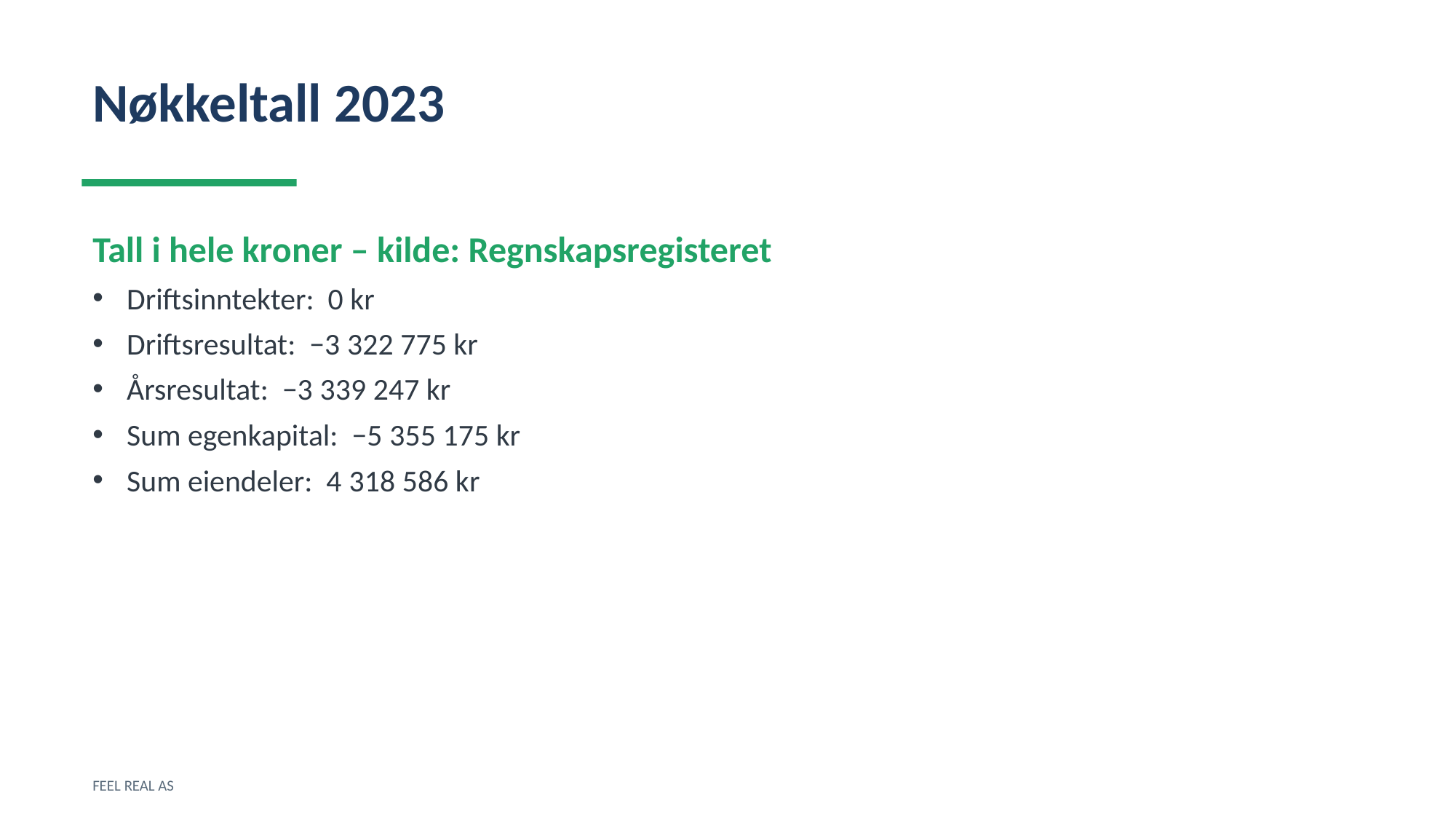

Nøkkeltall 2023

Tall i hele kroner – kilde: Regnskapsregisteret
Driftsinntekter:  0 kr
Driftsresultat:  −3 322 775 kr
Årsresultat:  −3 339 247 kr
Sum egenkapital:  −5 355 175 kr
Sum eiendeler:  4 318 586 kr
FEEL REAL AS